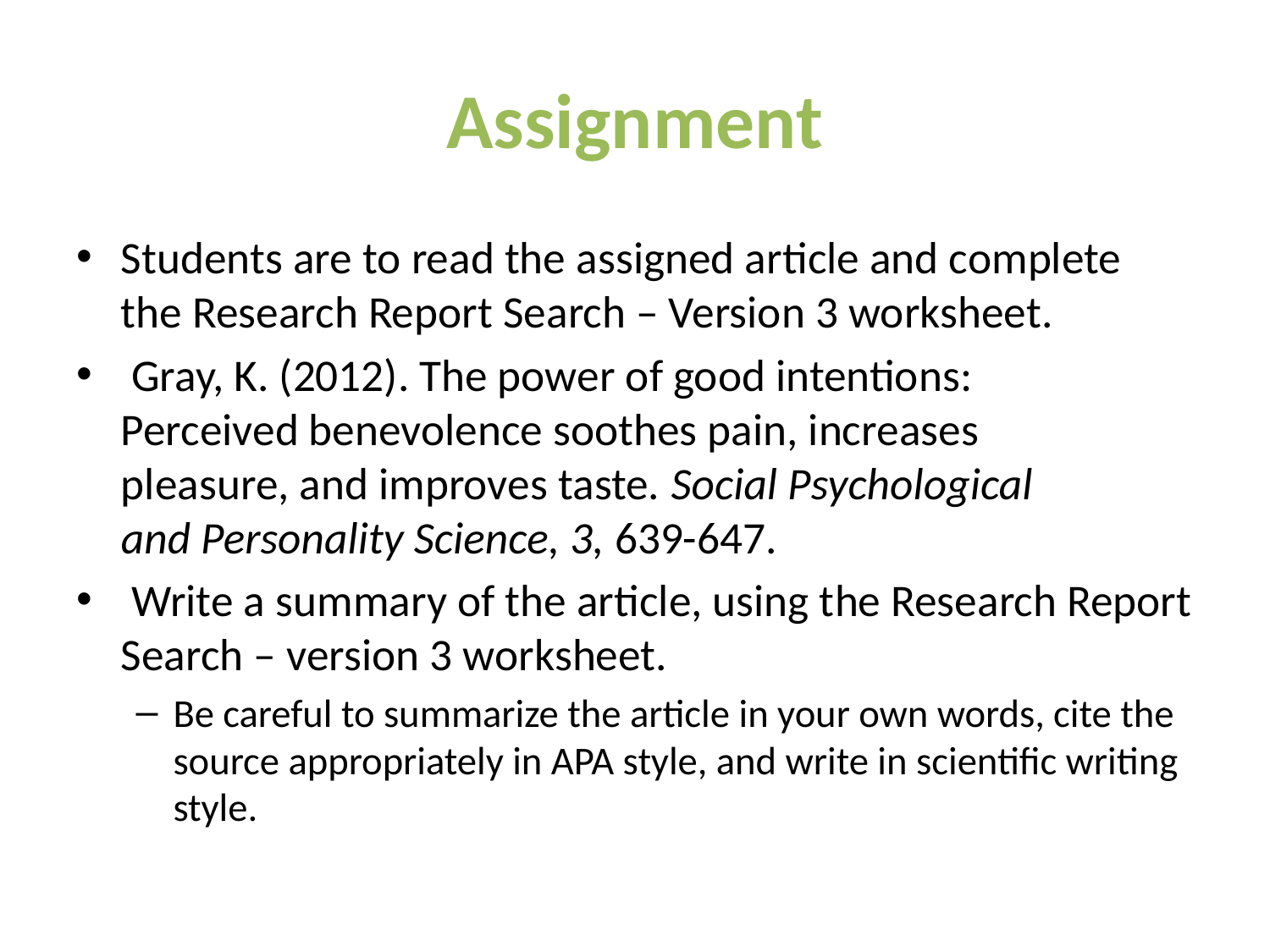

# Assignment
Students are to read the assigned article and complete the Research Report Search – Version 3 worksheet.
 Gray, K. (2012). The power of good intentions: 	Perceived benevolence soothes pain, increases 	pleasure, and improves taste. Social Psychological 	and Personality Science, 3, 639-647.
 Write a summary of the article, using the Research Report Search – version 3 worksheet.
Be careful to summarize the article in your own words, cite the source appropriately in APA style, and write in scientific writing style.